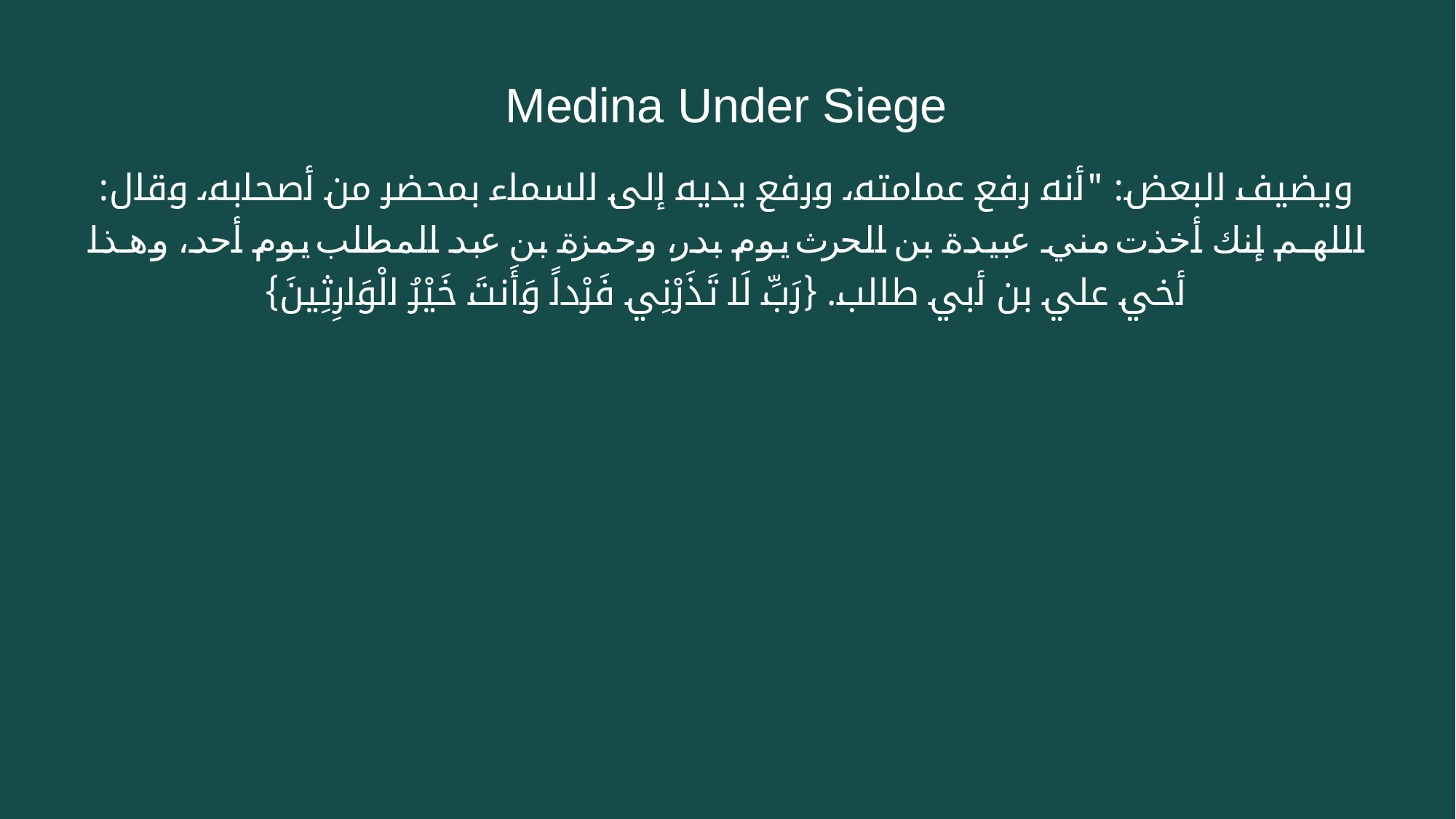

# Medina Under Siege
ويضيف البعض: "أنه رفع عمامته، ورفع يديه إلى السماء بمحضر من أصحابه، وقال: اللهم إنك أخذت مني عبيدة بن الحرث يوم بدر، وحمزة بن عبد المطلب يوم أحد، وهذا أخي علي بن أبي طالب. {رَبِّ لَا تَذَرْنِي فَرْداً وَأَنتَ خَيْرُ الْوَارِثِينَ}